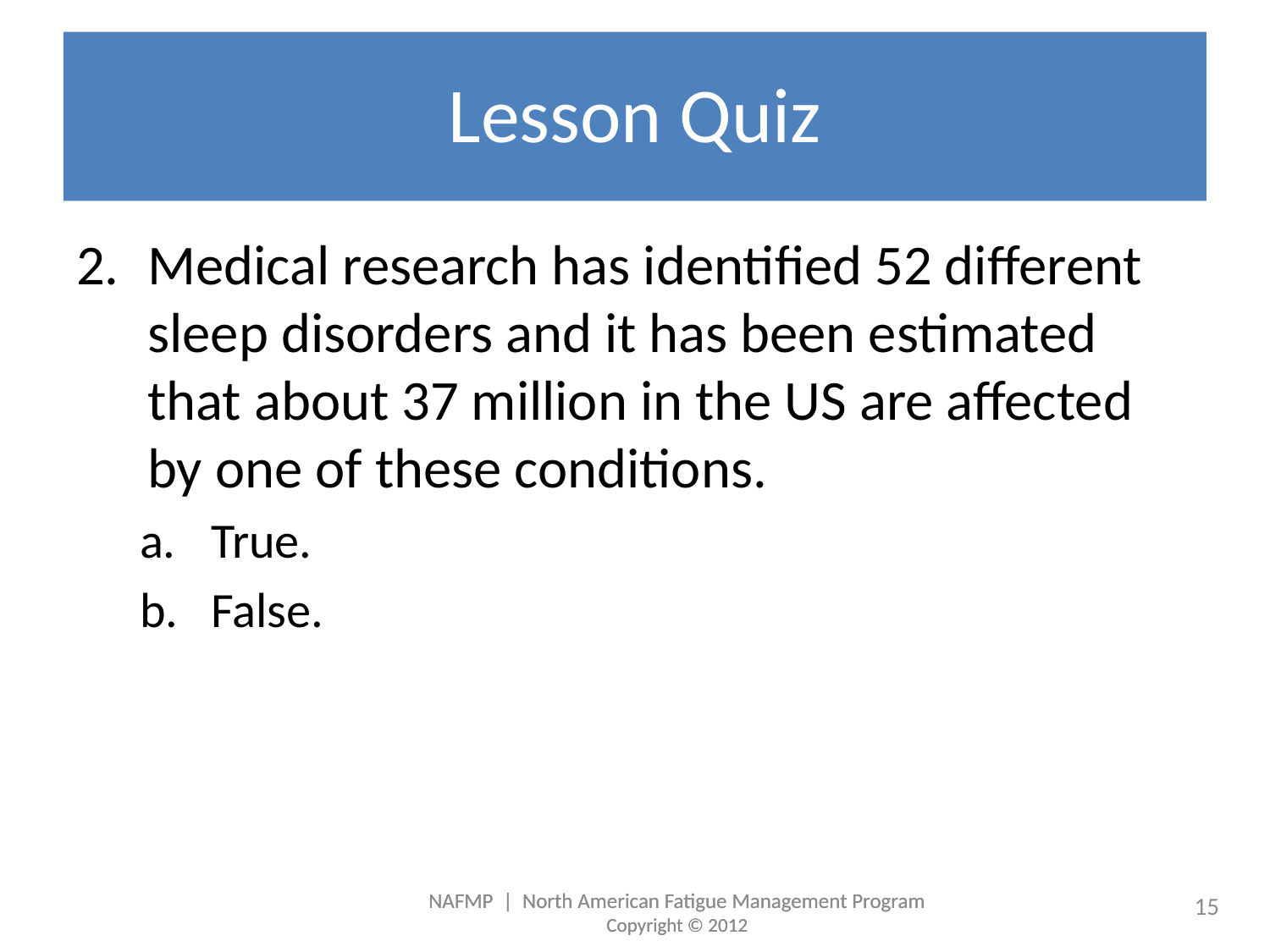

# Lesson Quiz
Medical research has identified 52 different sleep disorders and it has been estimated that about 37 million in the US are affected by one of these conditions.
True.
False.